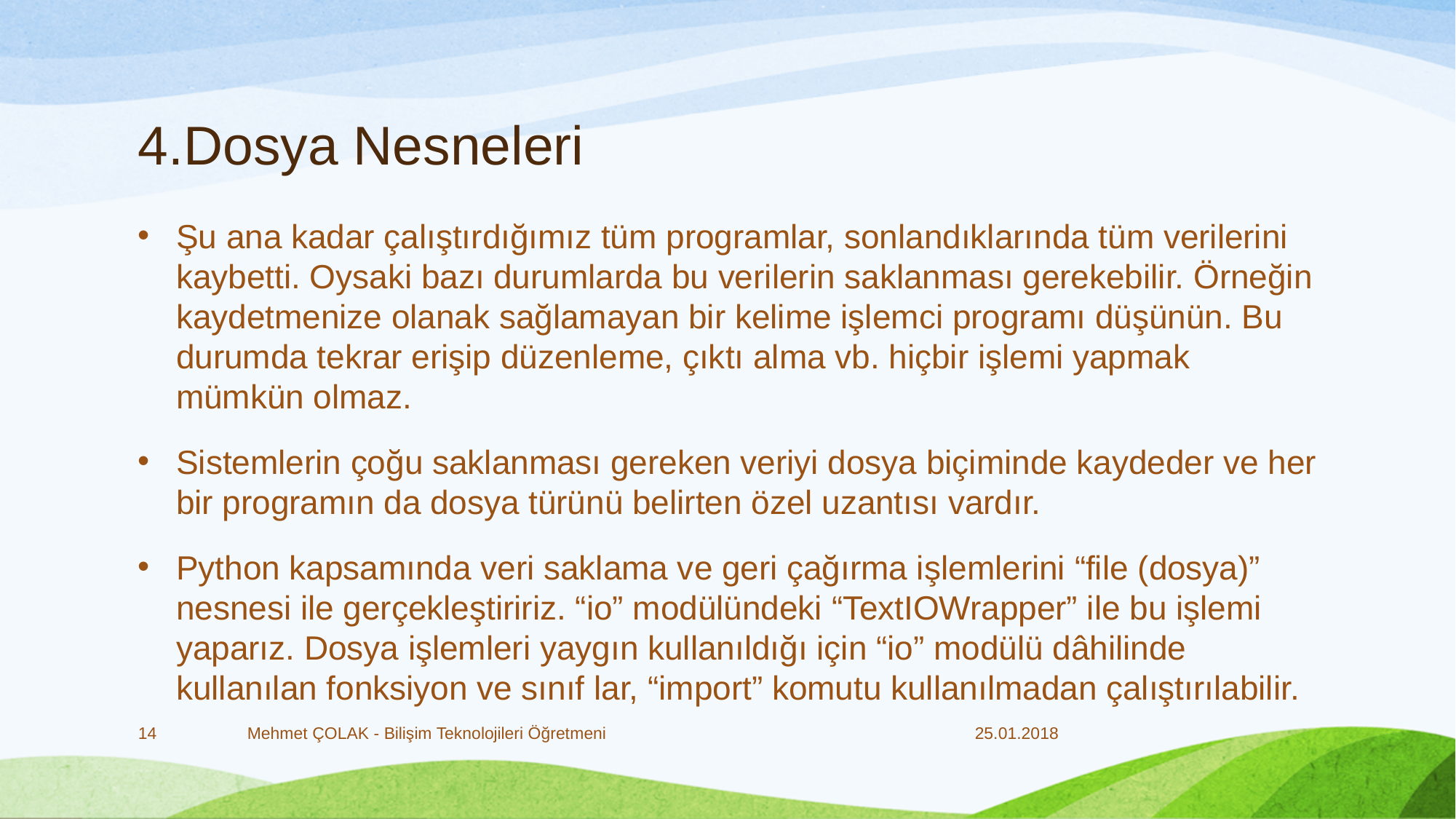

# 4.Dosya Nesneleri
Şu ana kadar çalıştırdığımız tüm programlar, sonlandıklarında tüm verilerini kaybetti. Oysaki bazı durumlarda bu verilerin saklanması gerekebilir. Örneğin kaydetmenize olanak sağlamayan bir kelime işlemci programı düşünün. Bu durumda tekrar erişip düzenleme, çıktı alma vb. hiçbir işlemi yapmak mümkün olmaz.
Sistemlerin çoğu saklanması gereken veriyi dosya biçiminde kaydeder ve her bir programın da dosya türünü belirten özel uzantısı vardır.
Python kapsamında veri saklama ve geri çağırma işlemlerini “file (dosya)” nesnesi ile gerçekleştiririz. “io” modülündeki “TextIOWrapper” ile bu işlemi yaparız. Dosya işlemleri yaygın kullanıldığı için “io” modülü dâhilinde kullanılan fonksiyon ve sınıf lar, “import” komutu kullanılmadan çalıştırılabilir.
14
Mehmet ÇOLAK - Bilişim Teknolojileri Öğretmeni
25.01.2018